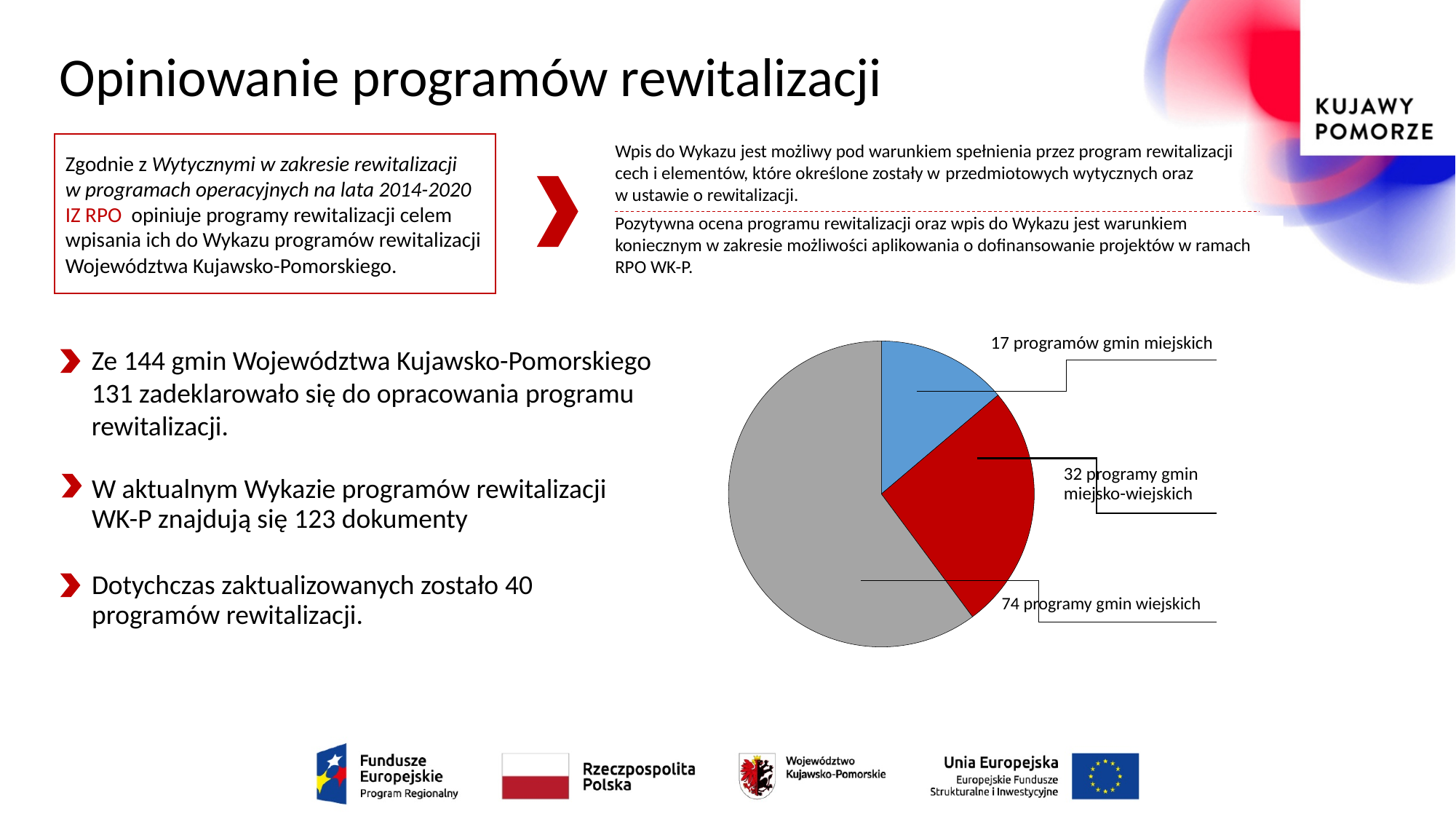

# Opiniowanie programów rewitalizacji
Zgodnie z Wytycznymi w zakresie rewitalizacji    w programach operacyjnych na lata 2014-2020 IZ RPO  opiniuje programy rewitalizacji celem wpisania ich do Wykazu programów rewitalizacji Województwa Kujawsko-Pomorskiego.
Wpis do Wykazu jest możliwy pod warunkiem spełnienia przez program rewitalizacji cech i elementów, które określone zostały w﻿﻿ przedmiotowych wytycznych oraz             w ustawie o rewitalizacji.

Pozytywna ocena programu rewitalizacji oraz wpis do Wykazu jest warunkiem koniecznym w zakresie możliwości aplikowania o dofinansowanie projektów w ramach RPO WK-P.
17 programów gmin miejskich

### Chart

| Category | Sprzedaż |
|---|---|
| 1. kwartał | 17.0 |
| 2. kwartał | 32.0 |
| 3. kwartał | 74.0 |
Ze 144 gmin Województwa Kujawsko-Pomorskiego 131 zadeklarowało się do opracowania programu rewitalizacji.

W aktualnym Wykazie programów rewitalizacji WK-P znajdują się 123 dokumenty
32 programy gmin miejsko-wiejskich

Dotychczas zaktualizowanych zostało 40 programów rewitalizacji.

74 programy gmin wiejskich